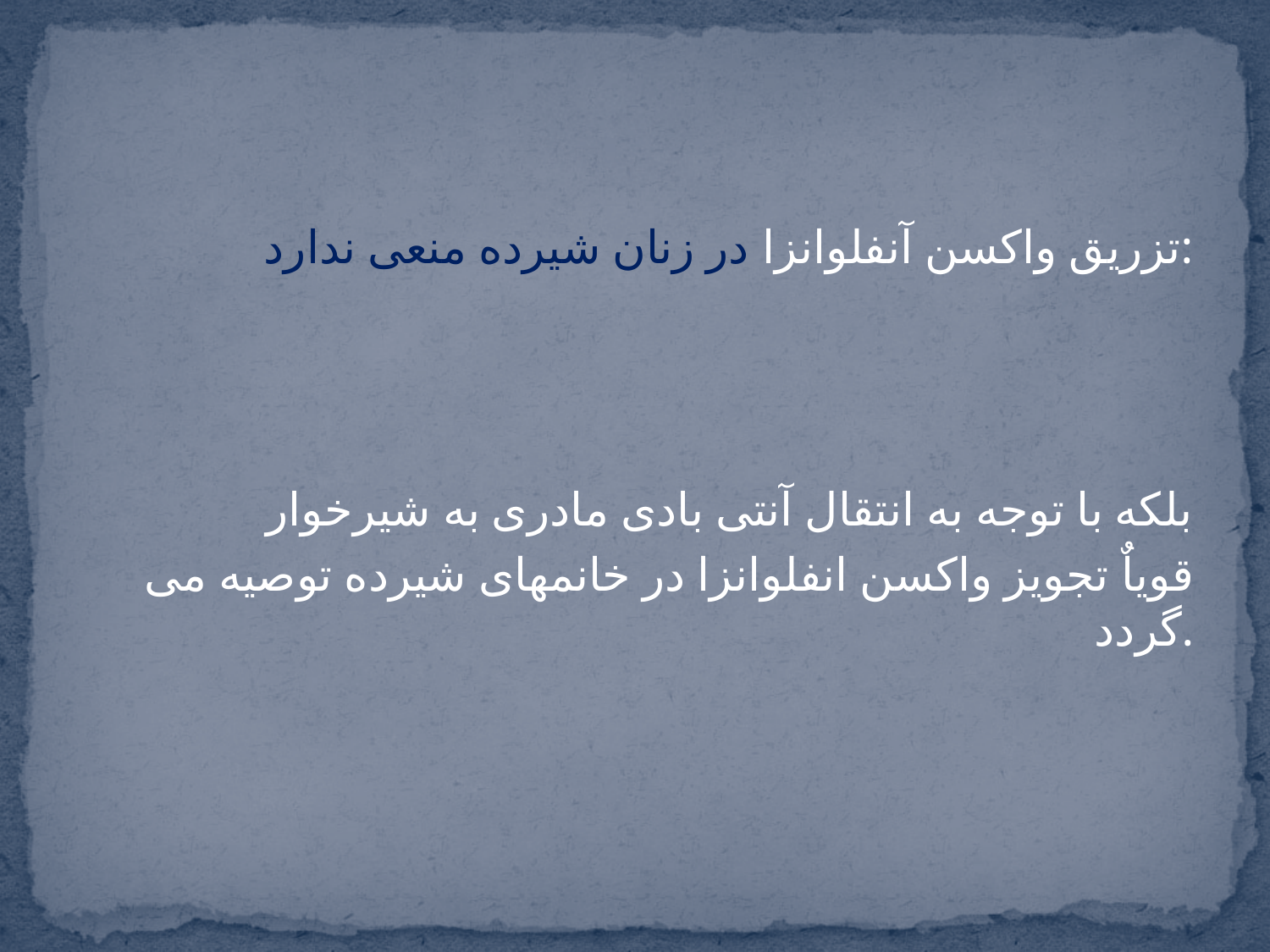

#
 تزریق واکسن آنفلوانزا در زنان شیرده منعی ندارد:

  بلکه با توجه به انتقال آنتی بادی مادری به شیرخوار
قویاٌ تجویز واکسن انفلوانزا در خانمهای شیرده توصیه می گردد.